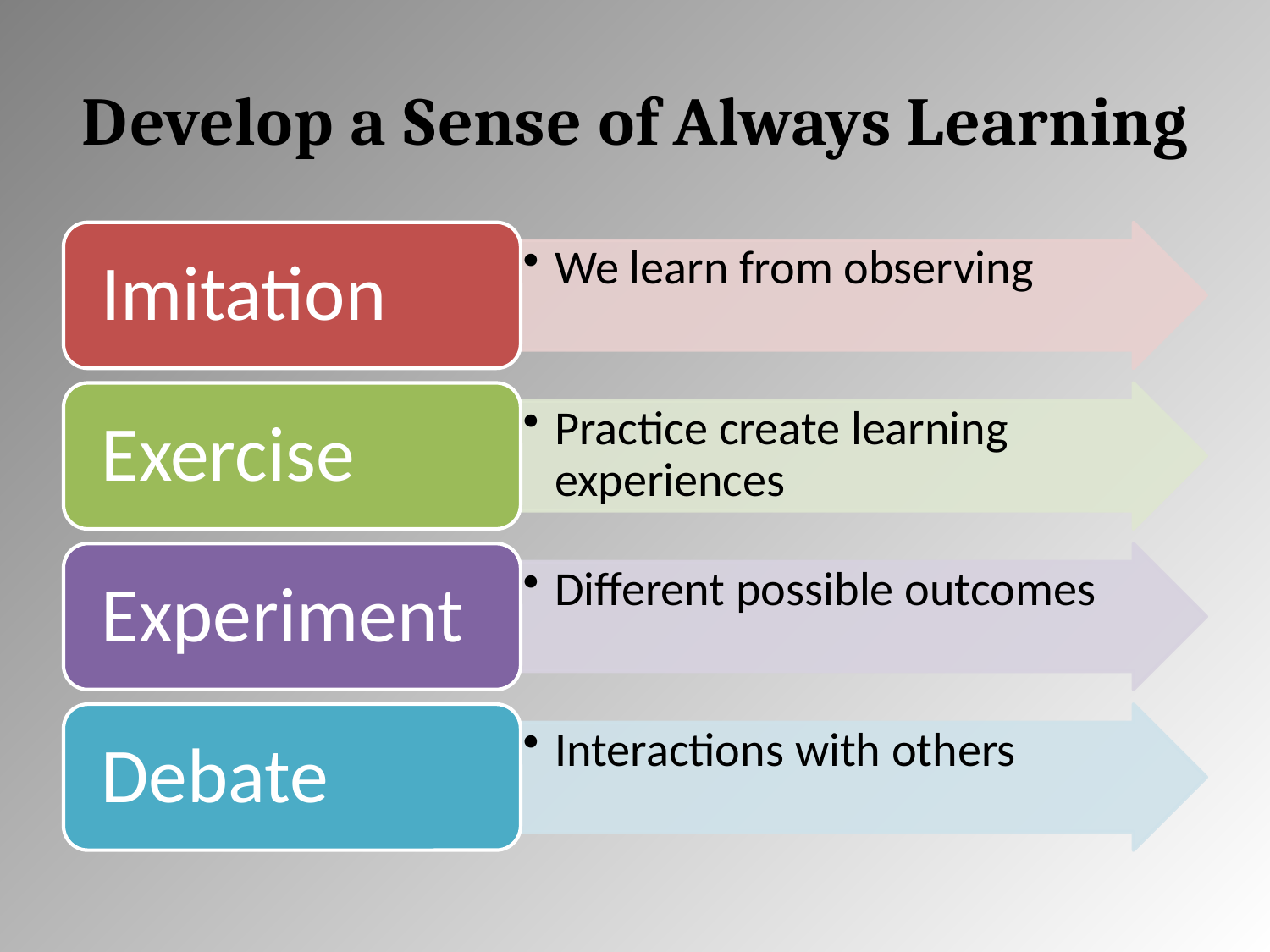

# Develop a Sense of Always Learning
We learn from observing
Imitation
Practice create learning experiences
Exercise
Different possible outcomes
Experiment
Interactions with others
Debate